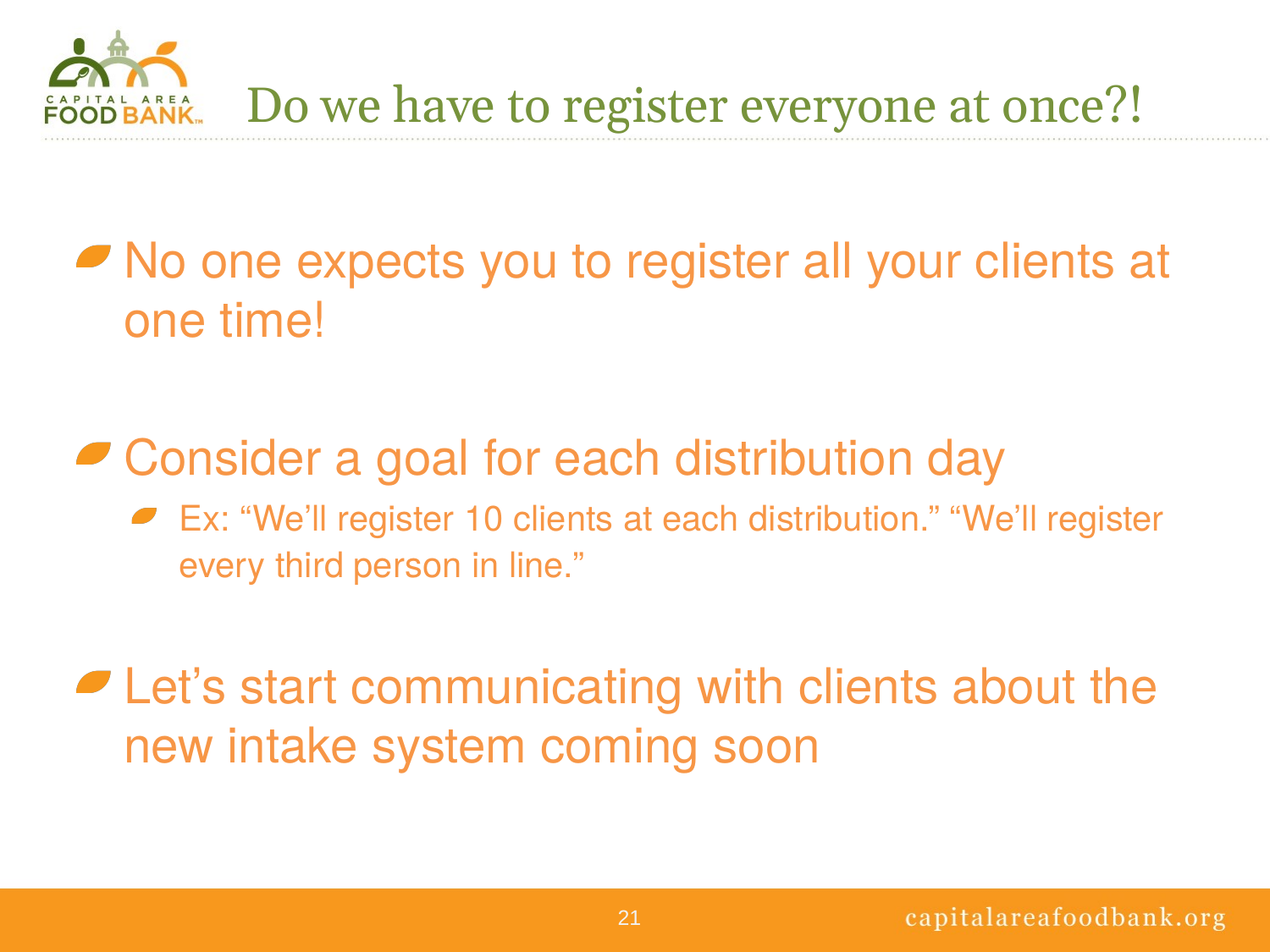

# Do we have to register everyone at once?!
No one expects you to register all your clients at one time!

Consider a goal for each distribution day
Ex: “We’ll register 10 clients at each distribution.” “We’ll register every third person in line.”

Let’s start communicating with clients about the new intake system coming soon
21